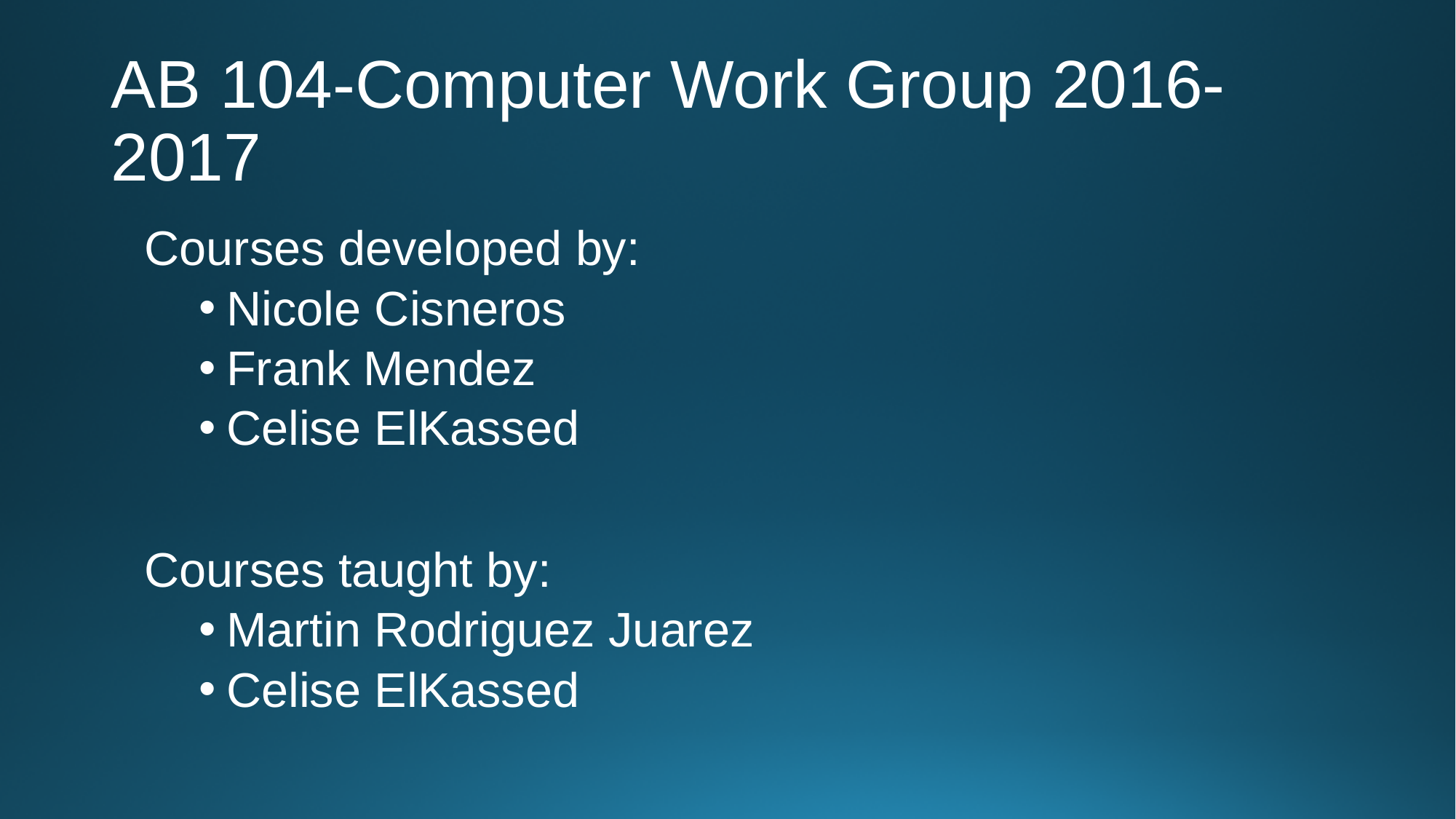

# AB 104-Computer Work Group 2016-2017
Courses developed by:
Nicole Cisneros
Frank Mendez
Celise ElKassed

Courses taught by:
Martin Rodriguez Juarez
Celise ElKassed